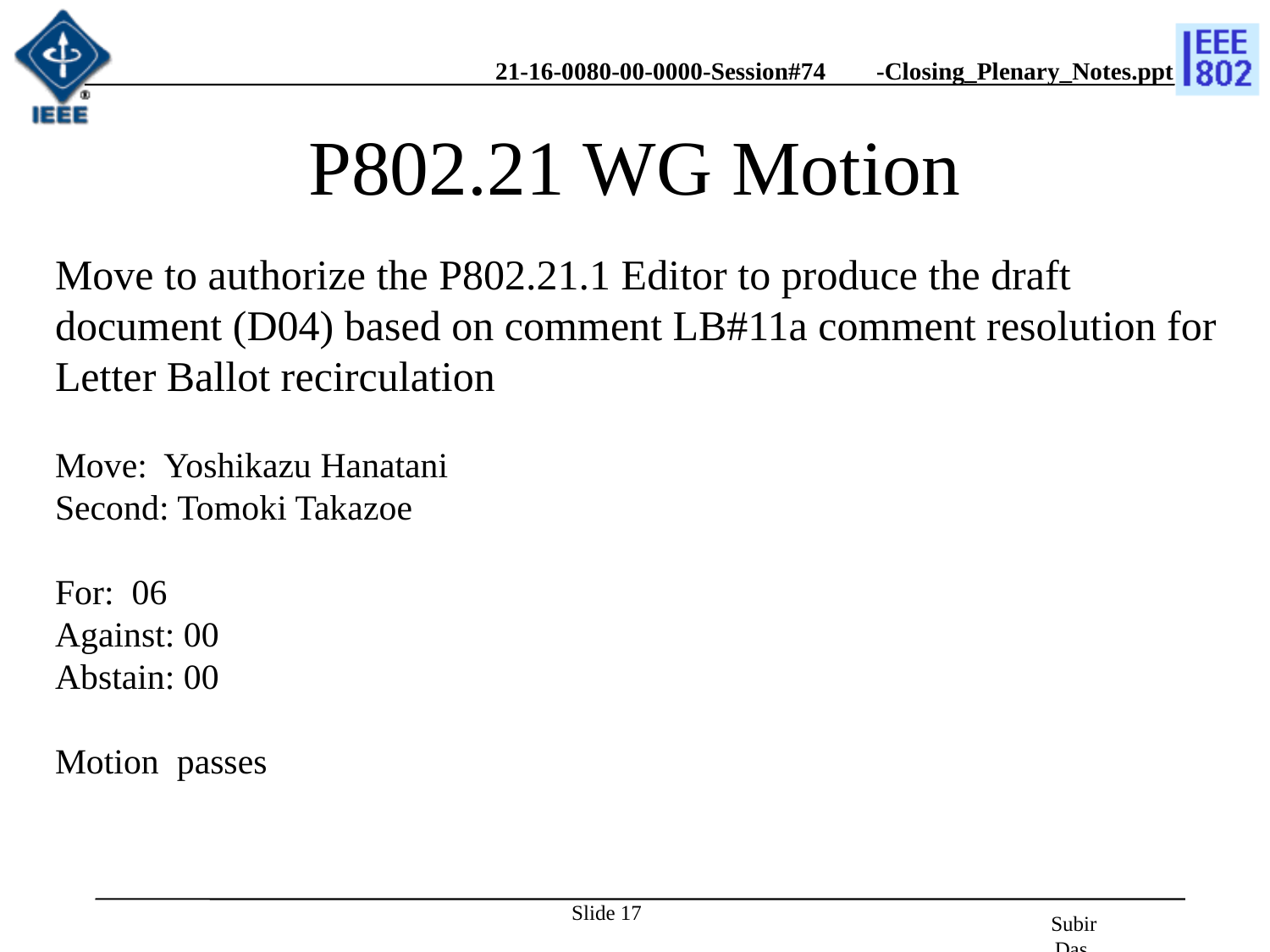

# P802.21 WG Motion
Move to authorize the P802.21.1 Editor to produce the draft document (D04) based on comment LB#11a comment resolution for Letter Ballot recirculation

Move:  Yoshikazu Hanatani
Second: Tomoki Takazoe

For:  06
Against: 00
Abstain: 00

Motion  passes
Slide 17
Subir Das, Chair, IEEE 802.21